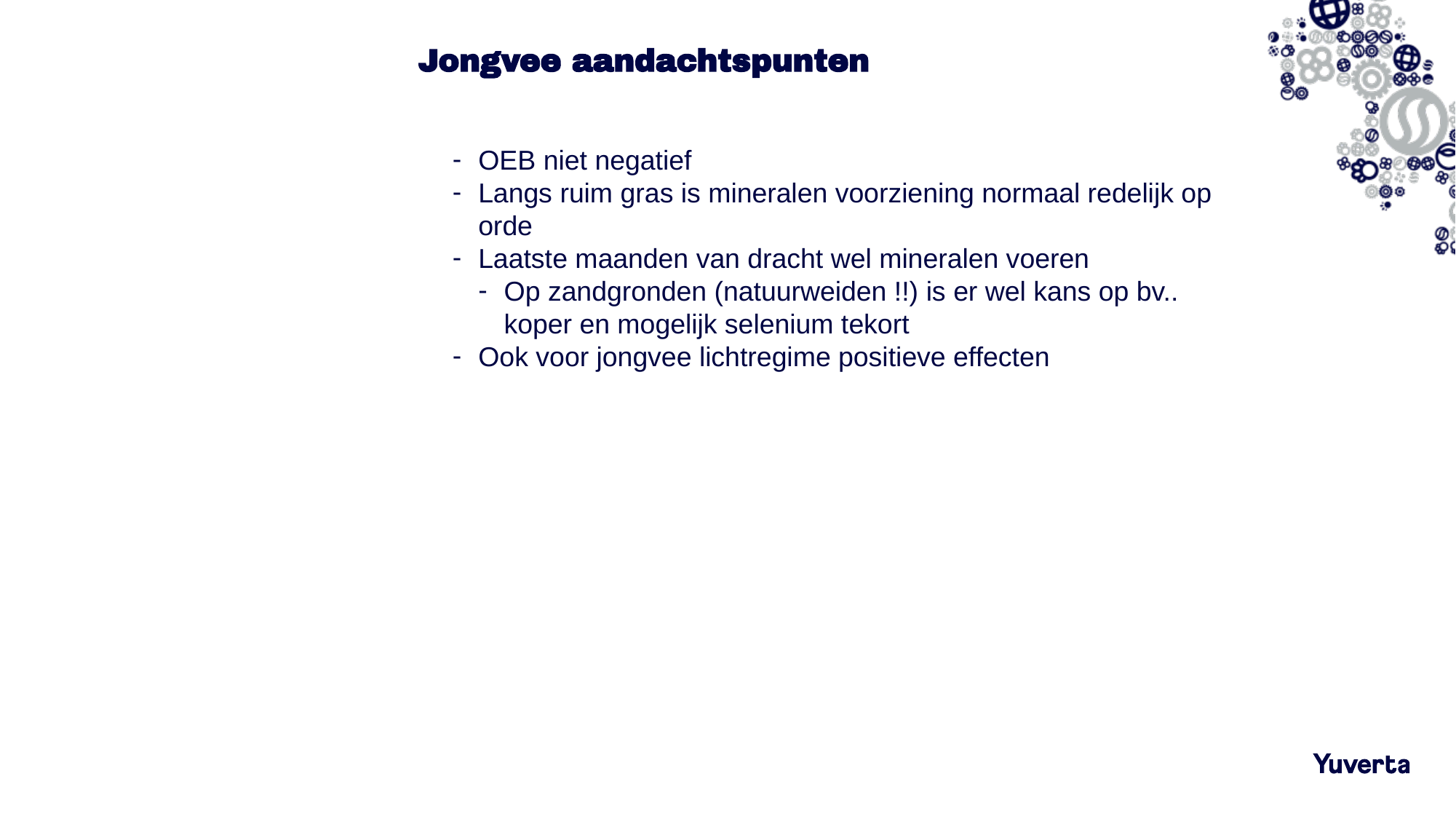

# Jongvee aandachtspunten
OEB niet negatief
Langs ruim gras is mineralen voorziening normaal redelijk op orde
Laatste maanden van dracht wel mineralen voeren
Op zandgronden (natuurweiden !!) is er wel kans op bv.. koper en mogelijk selenium tekort
Ook voor jongvee lichtregime positieve effecten